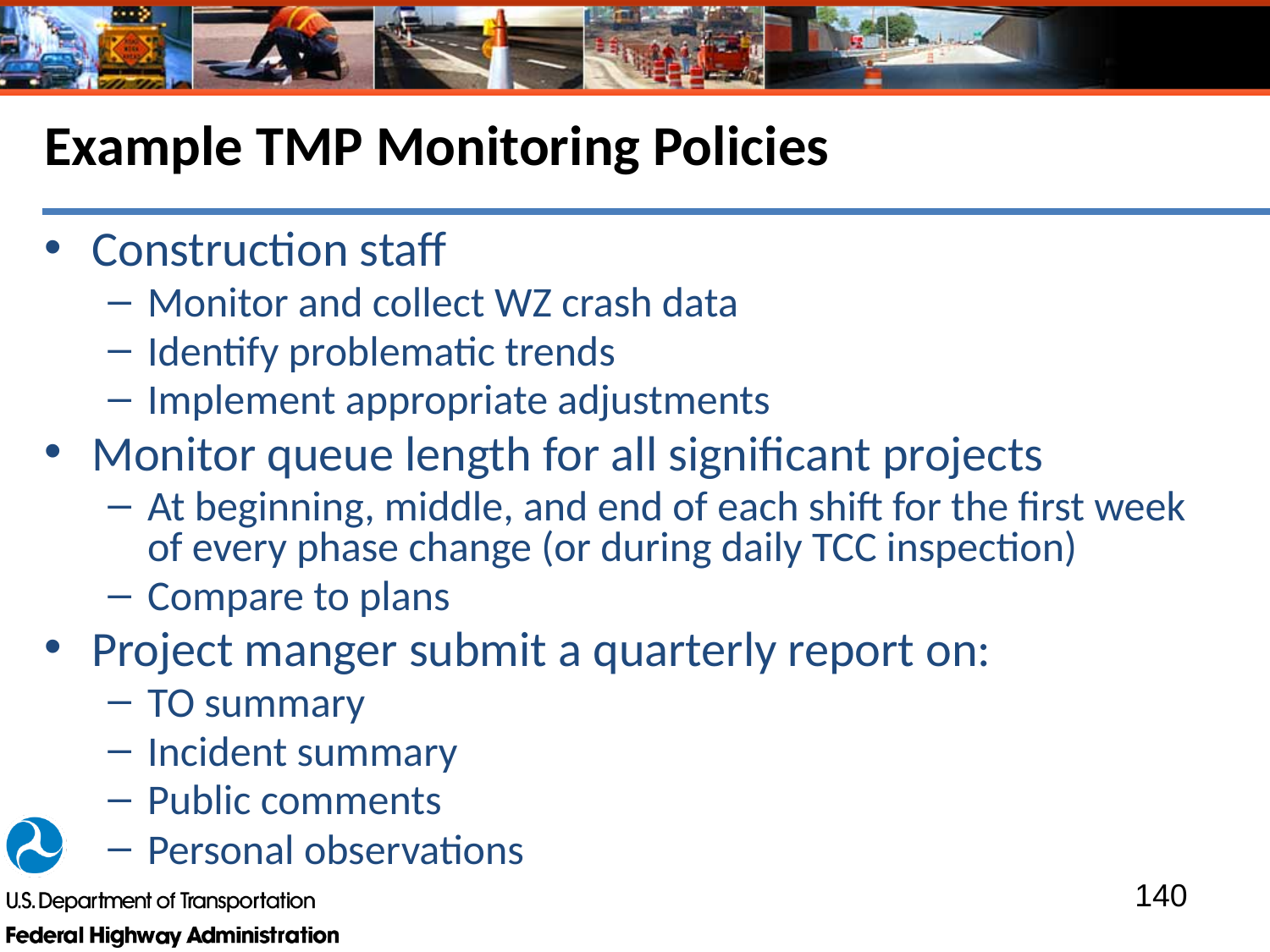

# Example TMP Monitoring Policies
Construction staff
Monitor and collect WZ crash data
Identify problematic trends
Implement appropriate adjustments
Monitor queue length for all significant projects
At beginning, middle, and end of each shift for the first week of every phase change (or during daily TCC inspection)
Compare to plans
Project manger submit a quarterly report on:
TO summary
Incident summary
Public comments
Personal observations